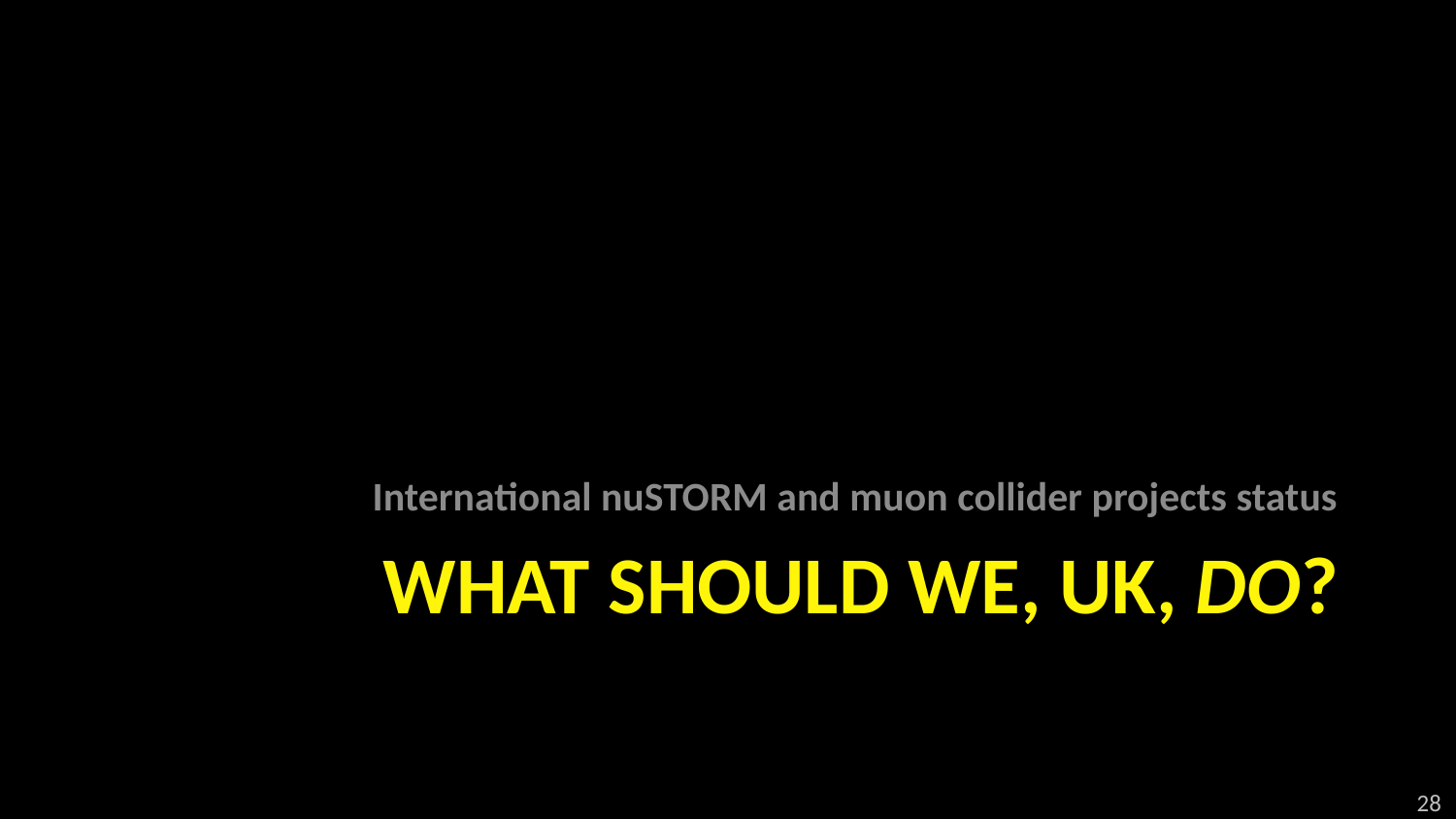

International nuSTORM and muon collider projects status
# What should we, UK, DO?
28